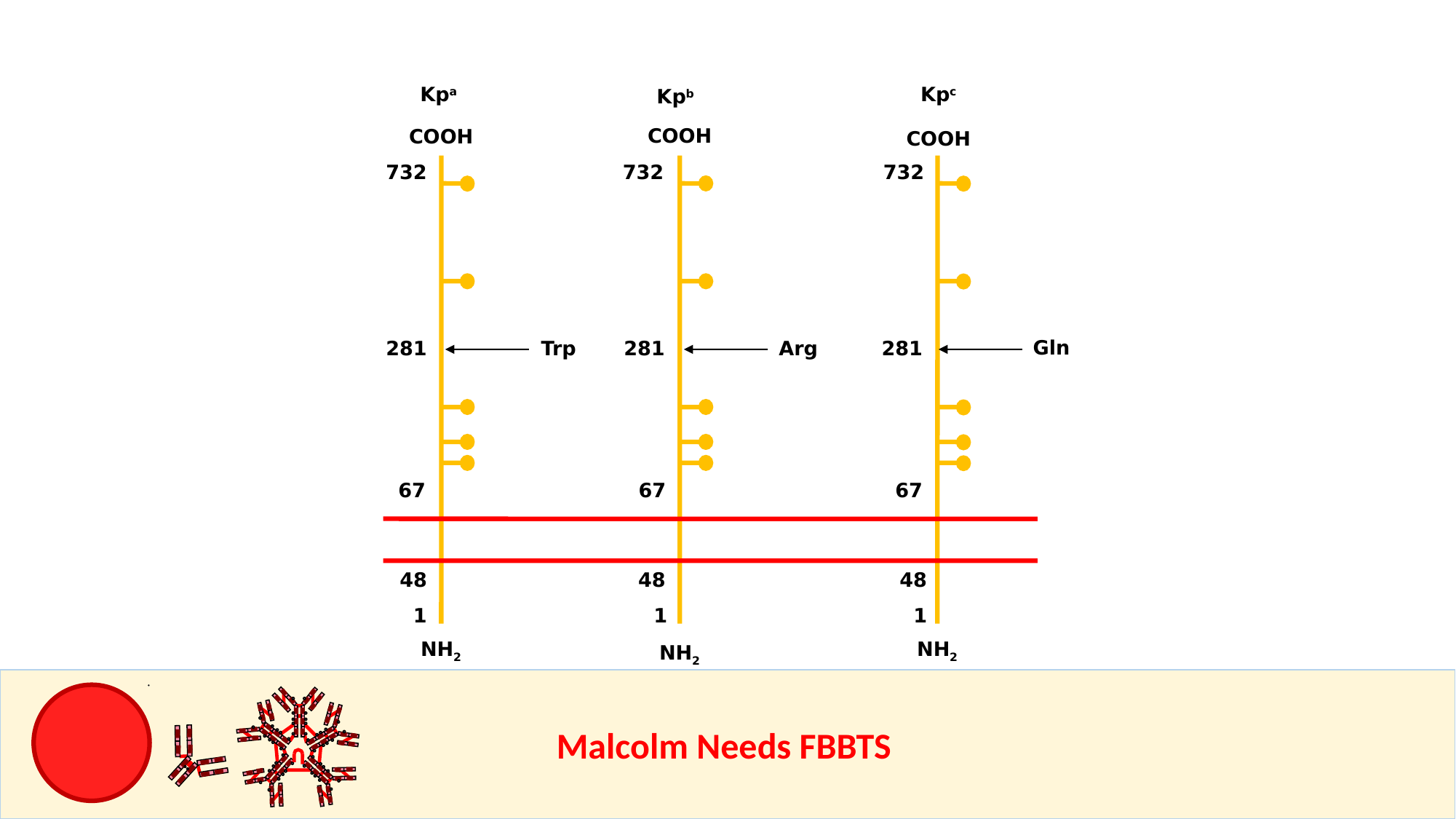

Kpa
Kpc
Kpb
COOH
COOH
COOH
732
732
732

Gln
Arg
Trp
281
281
281

67
67
67

48
48
48
1
1
1
NH2
NH2
NH2
					Malcolm Needs FBBTS